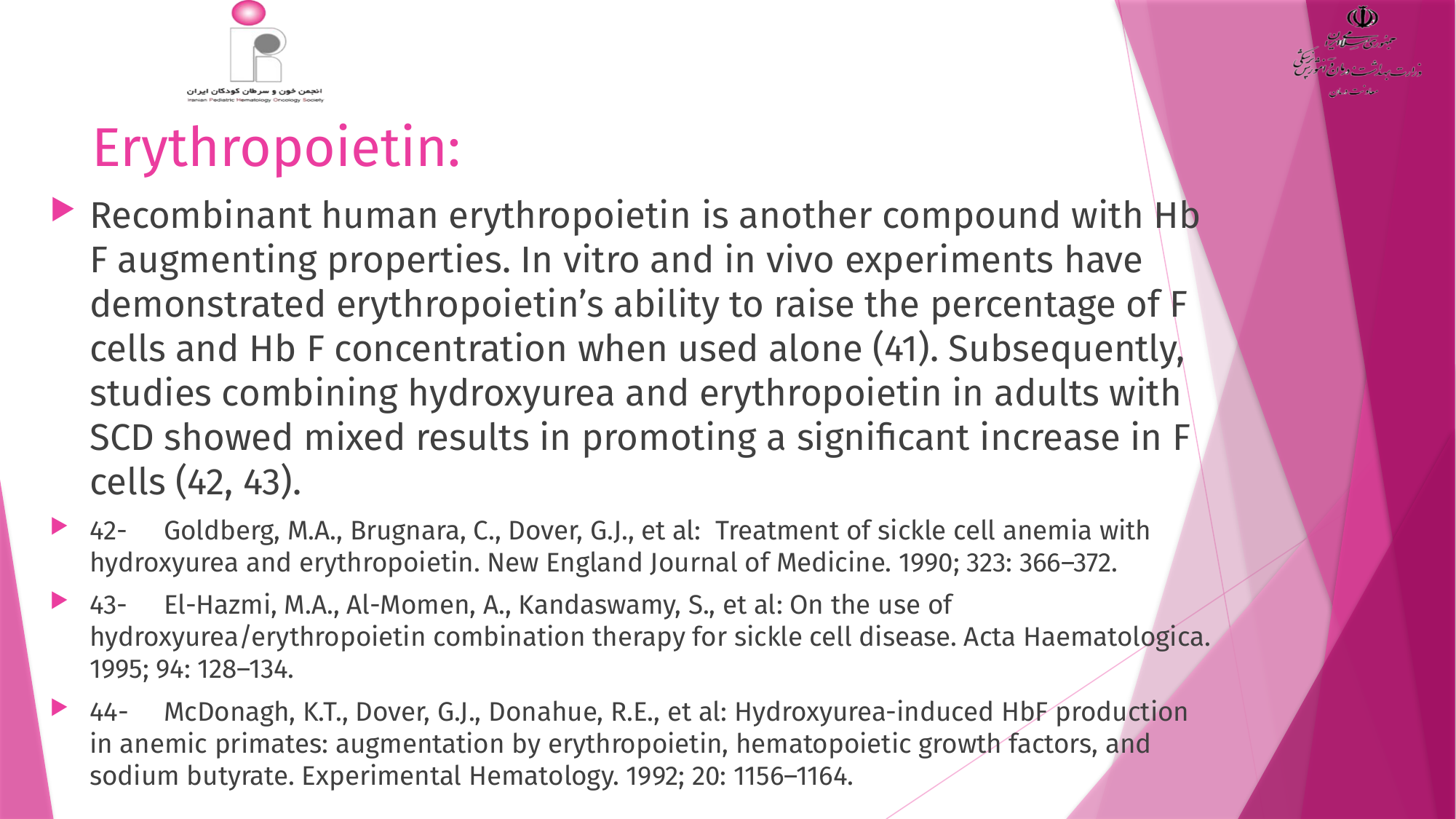

# Erythropoietin:
Recombinant human erythropoietin is another compound with Hb F augmenting properties. In vitro and in vivo experiments have demonstrated erythropoietin’s ability to raise the percentage of F cells and Hb F concentration when used alone (41). Subsequently, studies combining hydroxyurea and erythropoietin in adults with SCD showed mixed results in promoting a significant increase in F cells (42, 43).
42-	Goldberg, M.A., Brugnara, C., Dover, G.J., et al:  Treatment of sickle cell anemia with hydroxyurea and erythropoietin. New England Journal of Medicine. 1990; 323: 366–372.
43-	El-Hazmi, M.A., Al-Momen, A., Kandaswamy, S., et al: On the use of hydroxyurea/erythropoietin combination therapy for sickle cell disease. Acta Haematologica. 1995; 94: 128–134.
44-	McDonagh, K.T., Dover, G.J., Donahue, R.E., et al: Hydroxyurea-induced HbF production in anemic primates: augmentation by erythropoietin, hematopoietic growth factors, and sodium butyrate. Experimental Hematology. 1992; 20: 1156–1164.